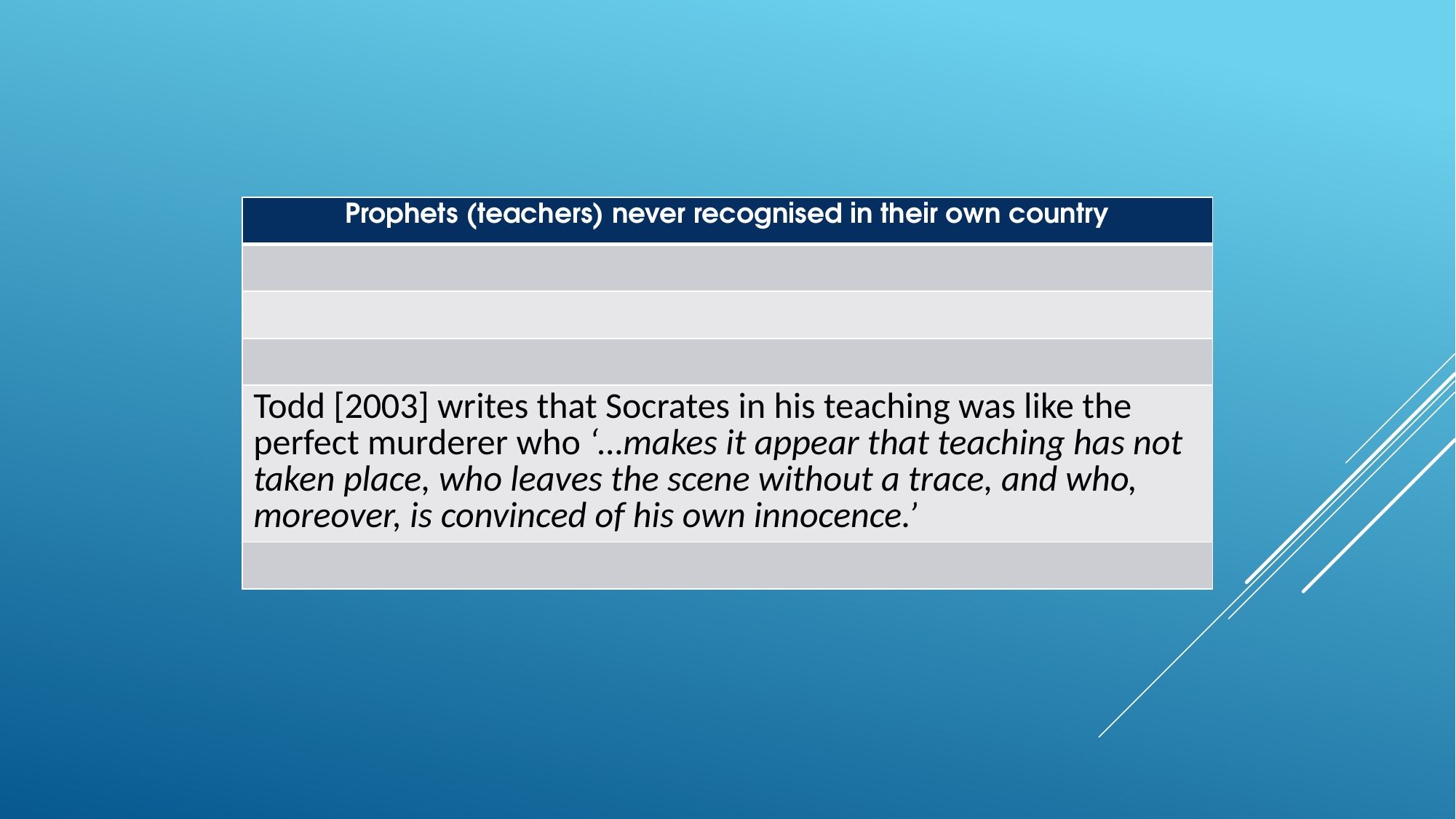

| Prophets (teachers) never recognised in their own country |
| --- |
|  |
|  |
|  |
| Todd [2003] writes that Socrates in his teaching was like the perfect murderer who ‘…makes it appear that teaching has not taken place, who leaves the scene without a trace, and who, moreover, is convinced of his own innocence.’ |
|  |